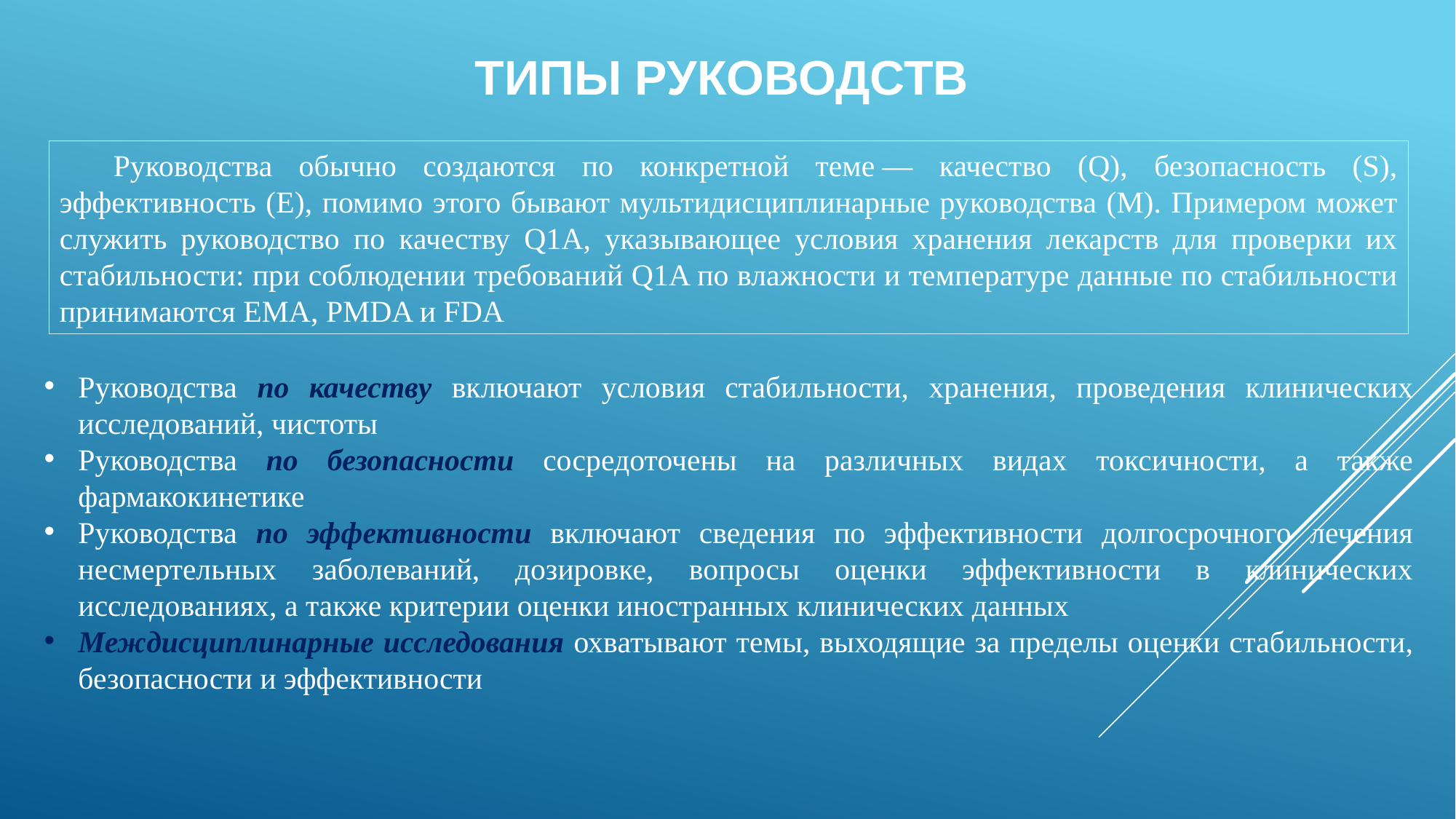

# Типы руководств
Руководства обычно создаются по конкретной теме — качество (Q), безопасность (S), эффективность (E), помимо этого бывают мультидисциплинарные руководства (M). Примером может служить руководство по качеству Q1A, указывающее условия хранения лекарств для проверки их стабильности: при соблюдении требований Q1A по влажности и температуре данные по стабильности принимаются EMA, PMDA и FDA
Руководства по качеству включают условия стабильности, хранения, проведения клинических исследований, чистоты
Руководства по безопасности сосредоточены на различных видах токсичности, а также фармакокинетике
Руководства по эффективности включают сведения по эффективности долгосрочного лечения несмертельных заболеваний, дозировке, вопросы оценки эффективности в клинических исследованиях, а также критерии оценки иностранных клинических данных
Междисциплинарные исследования охватывают темы, выходящие за пределы оценки стабильности, безопасности и эффективности